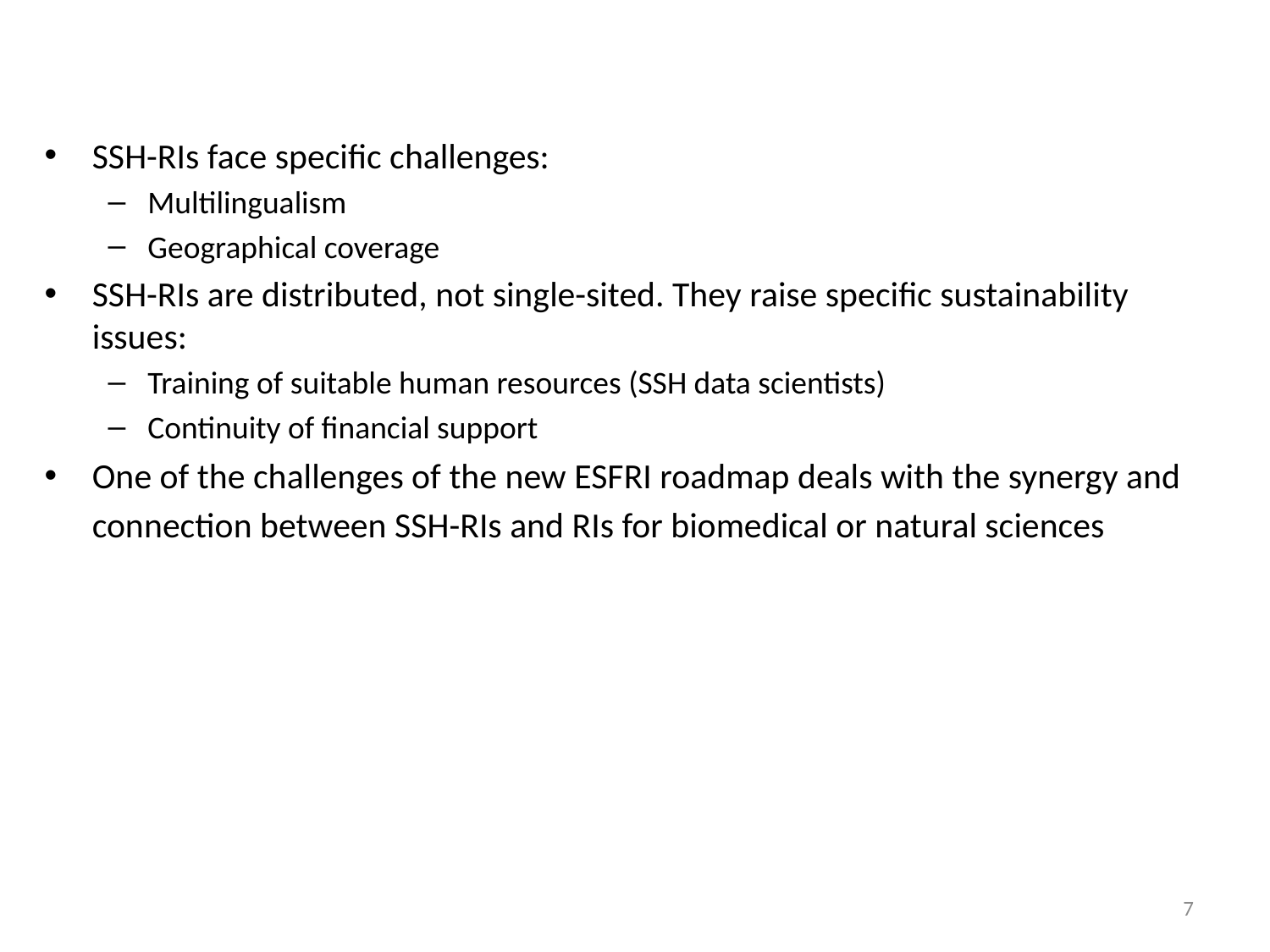

#
SSH-RIs face specific challenges:
Multilingualism
Geographical coverage
SSH-RIs are distributed, not single-sited. They raise specific sustainability issues:
Training of suitable human resources (SSH data scientists)
Continuity of financial support
One of the challenges of the new ESFRI roadmap deals with the synergy and connection between SSH-RIs and RIs for biomedical or natural sciences
7